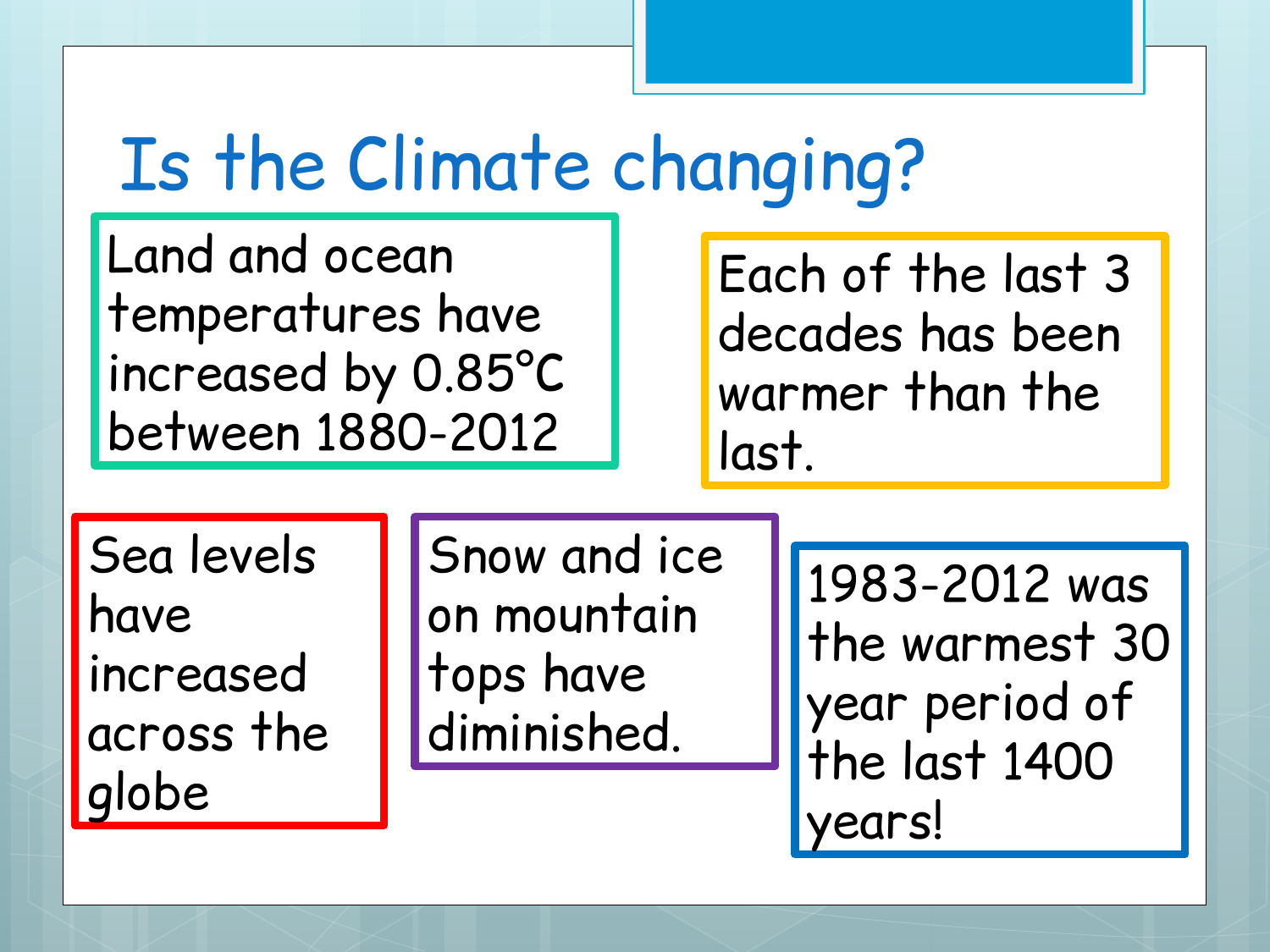

# Is the Climate changing?
Land and ocean temperatures have increased by 0.85°C between 1880-2012
Each of the last 3 decades has been warmer than the last.
Sea levels have increased across the globe
Snow and ice on mountain tops have diminished.
1983-2012 was the warmest 30 year period of the last 1400 years!